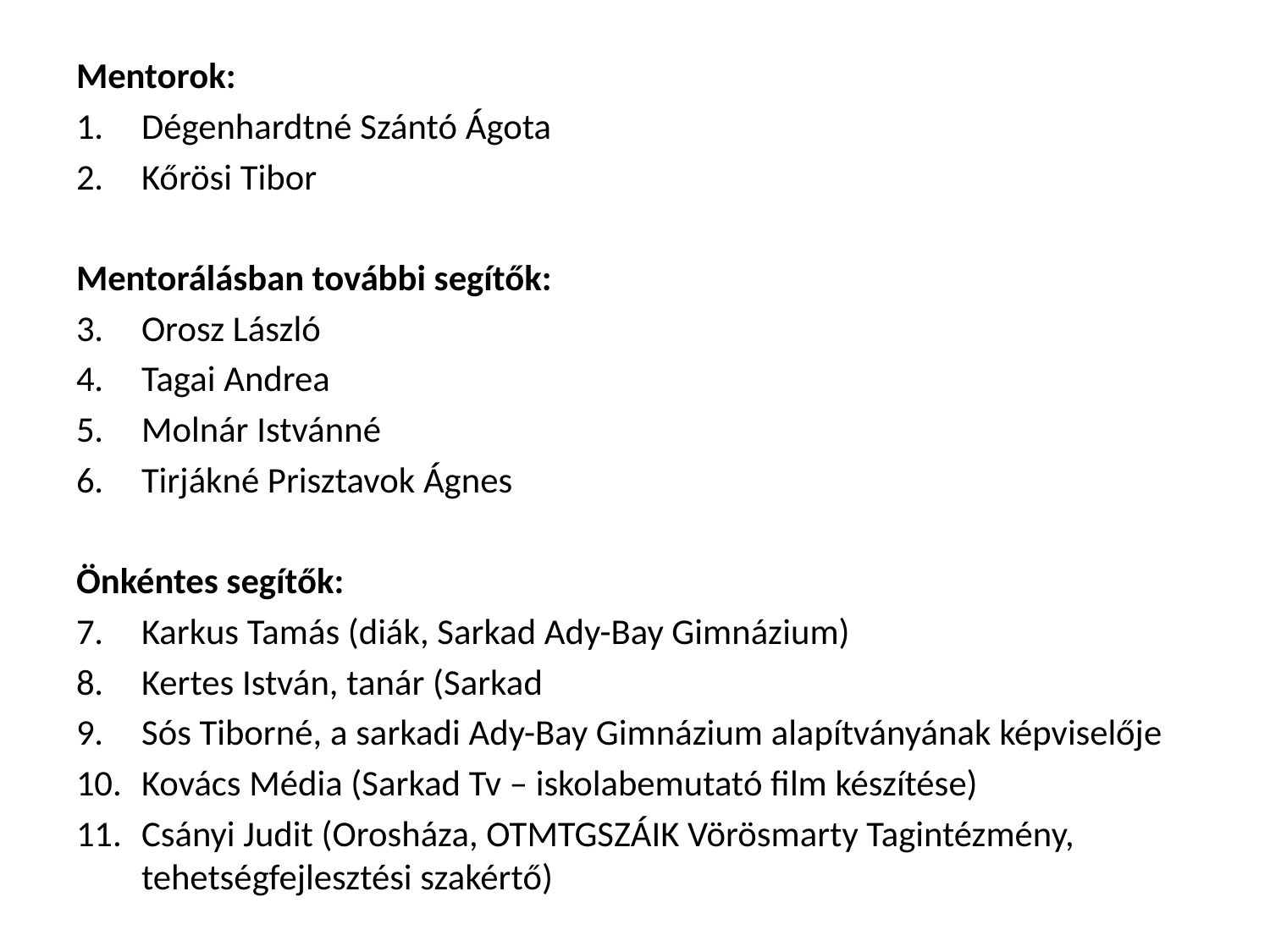

Mentorok:
Dégenhardtné Szántó Ágota
Kőrösi Tibor

Mentorálásban további segítők:
Orosz László
Tagai Andrea
Molnár Istvánné
Tirjákné Prisztavok Ágnes

Önkéntes segítők:
Karkus Tamás (diák, Sarkad Ady-Bay Gimnázium)
Kertes István, tanár (Sarkad
Sós Tiborné, a sarkadi Ady-Bay Gimnázium alapítványának képviselője
Kovács Média (Sarkad Tv – iskolabemutató film készítése)
Csányi Judit (Orosháza, OTMTGSZÁIK Vörösmarty Tagintézmény, tehetségfejlesztési szakértő)